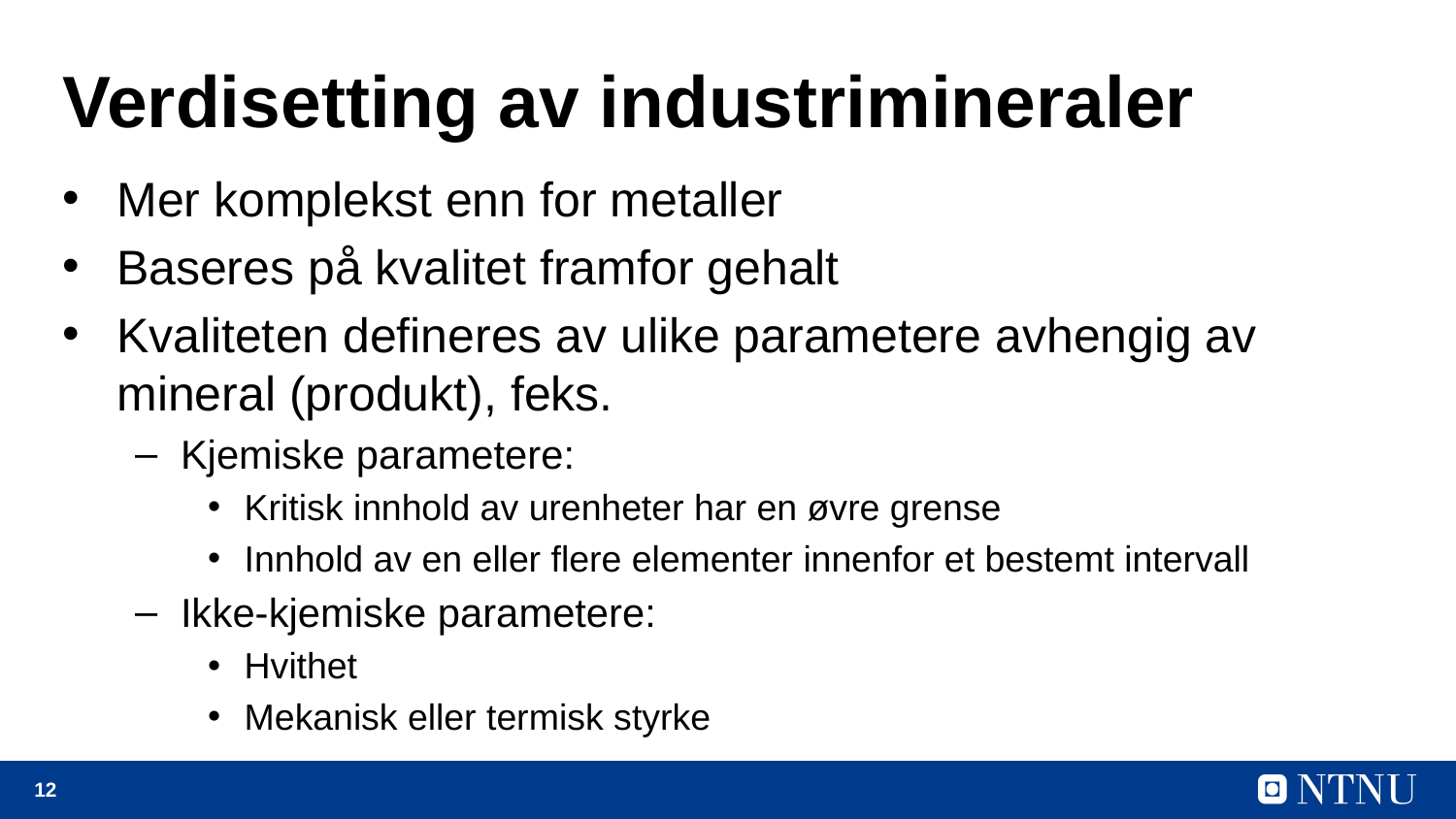

# Verdisetting av industrimineraler
Mer komplekst enn for metaller
Baseres på kvalitet framfor gehalt
Kvaliteten defineres av ulike parametere avhengig av mineral (produkt), feks.
Kjemiske parametere:
Kritisk innhold av urenheter har en øvre grense
Innhold av en eller flere elementer innenfor et bestemt intervall
Ikke-kjemiske parametere:
Hvithet
Mekanisk eller termisk styrke